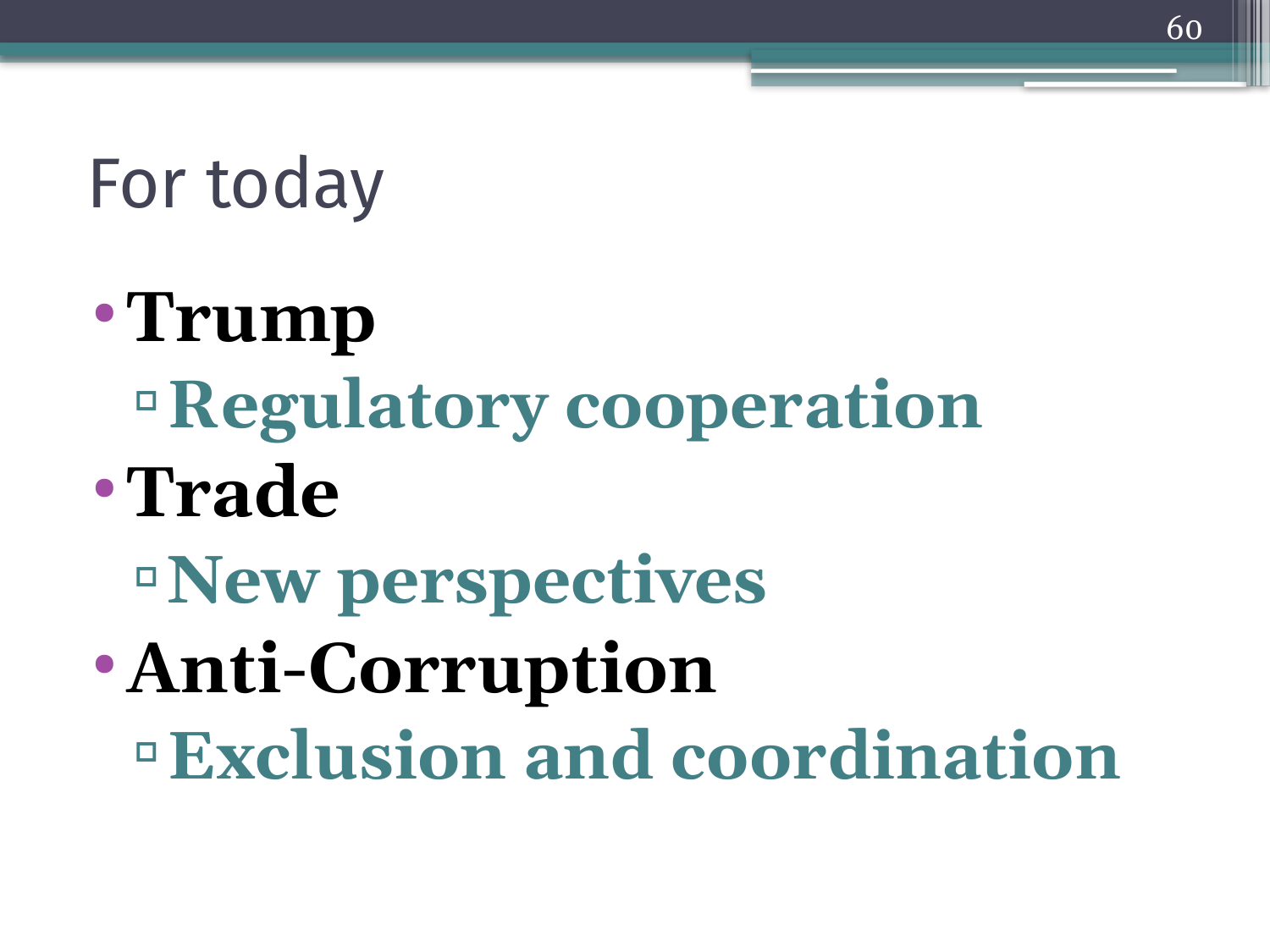

# For today
Trump
Regulatory cooperation
Trade
New perspectives
Anti-Corruption
Exclusion and coordination